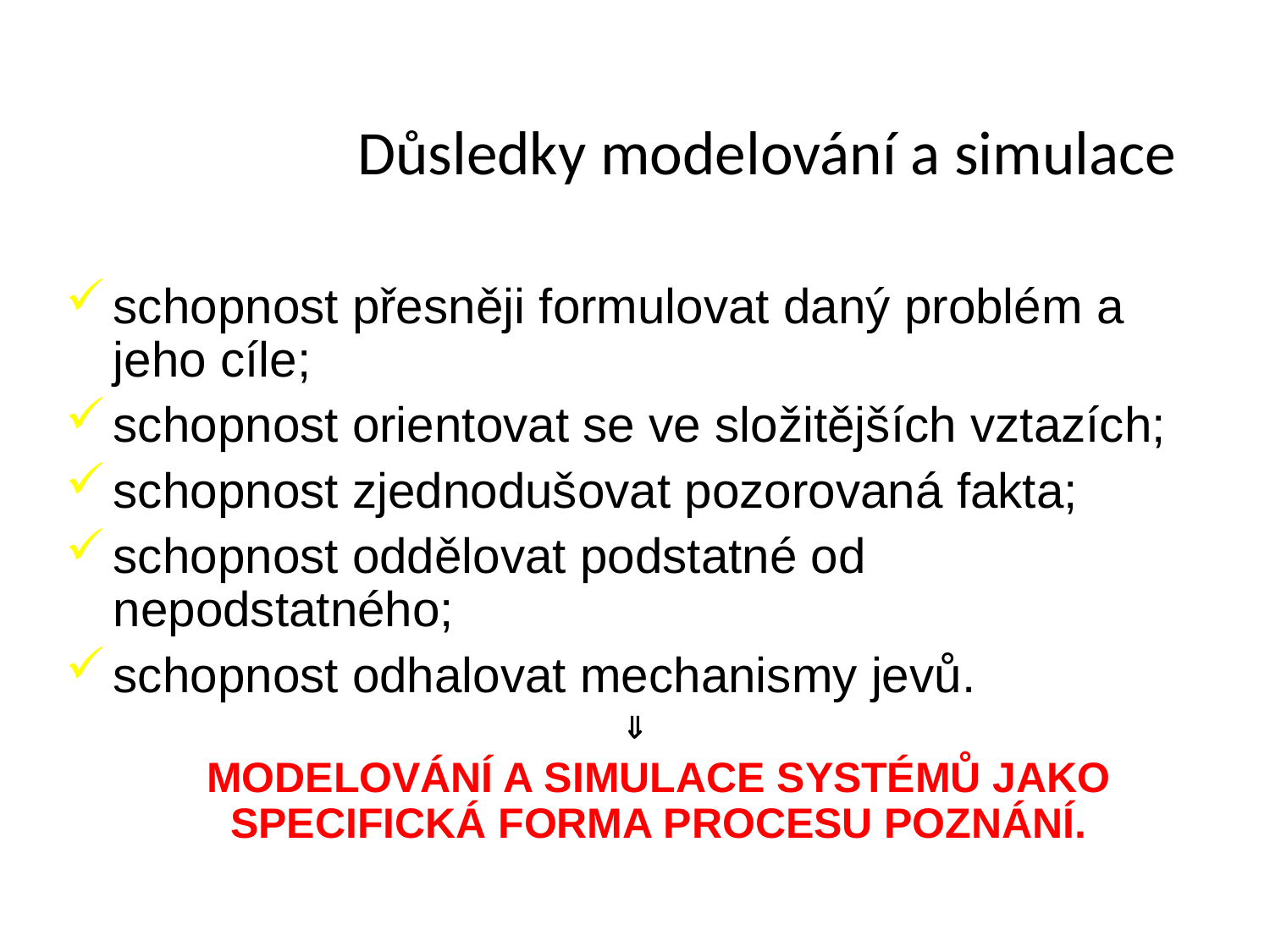

# Důsledky modelování a simulace
schopnost přesněji formulovat daný problém a jeho cíle;
schopnost orientovat se ve složitějších vztazích;
schopnost zjednodušovat pozorovaná fakta;
schopnost oddělovat podstatné od nepodstatného;
schopnost odhalovat mechanismy jevů.
⇓
	MODELOVÁNÍ A SIMULACE SYSTÉMŮ JAKO SPECIFICKÁ FORMA PROCESU POZNÁNÍ.